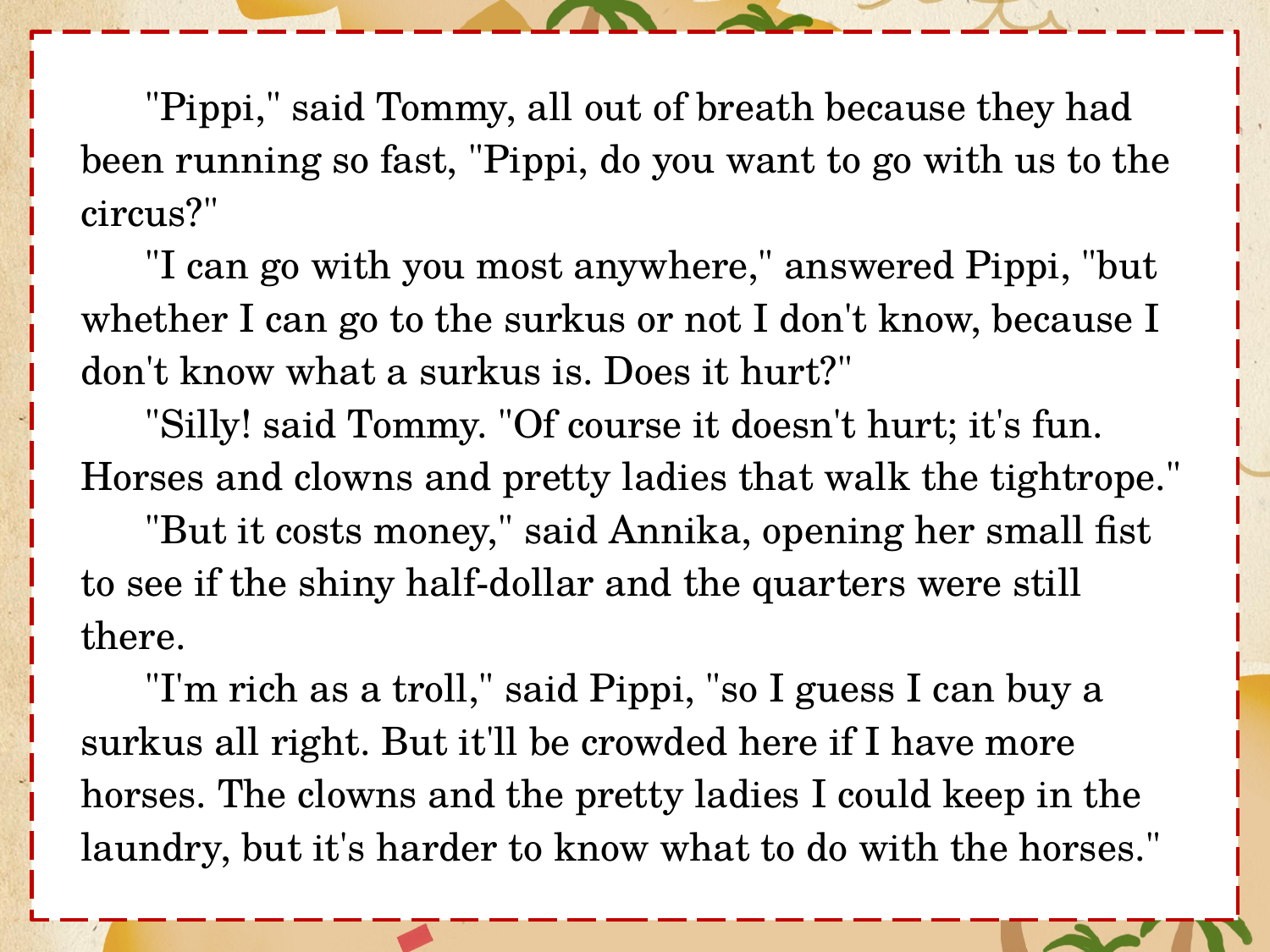

"Pippi," said Tommy, all out of breath because they had been running so fast, "Pippi, do you want to go with us to the circus?"
	"I can go with you most anywhere," answered Pippi, "but whether I can go to the surkus or not I don't know, because I don't know what a surkus is. Does it hurt?"
	"Silly! said Tommy. "Of course it doesn't hurt; it's fun. Horses and clowns and pretty ladies that walk the tightrope."
	"But it costs money," said Annika, opening her small fist to see if the shiny half-dollar and the quarters were still there.
	"I'm rich as a troll," said Pippi, "so I guess I can buy a surkus all right. But it'll be crowded here if I have more horses. The clowns and the pretty ladies I could keep in the laundry, but it's harder to know what to do with the horses."